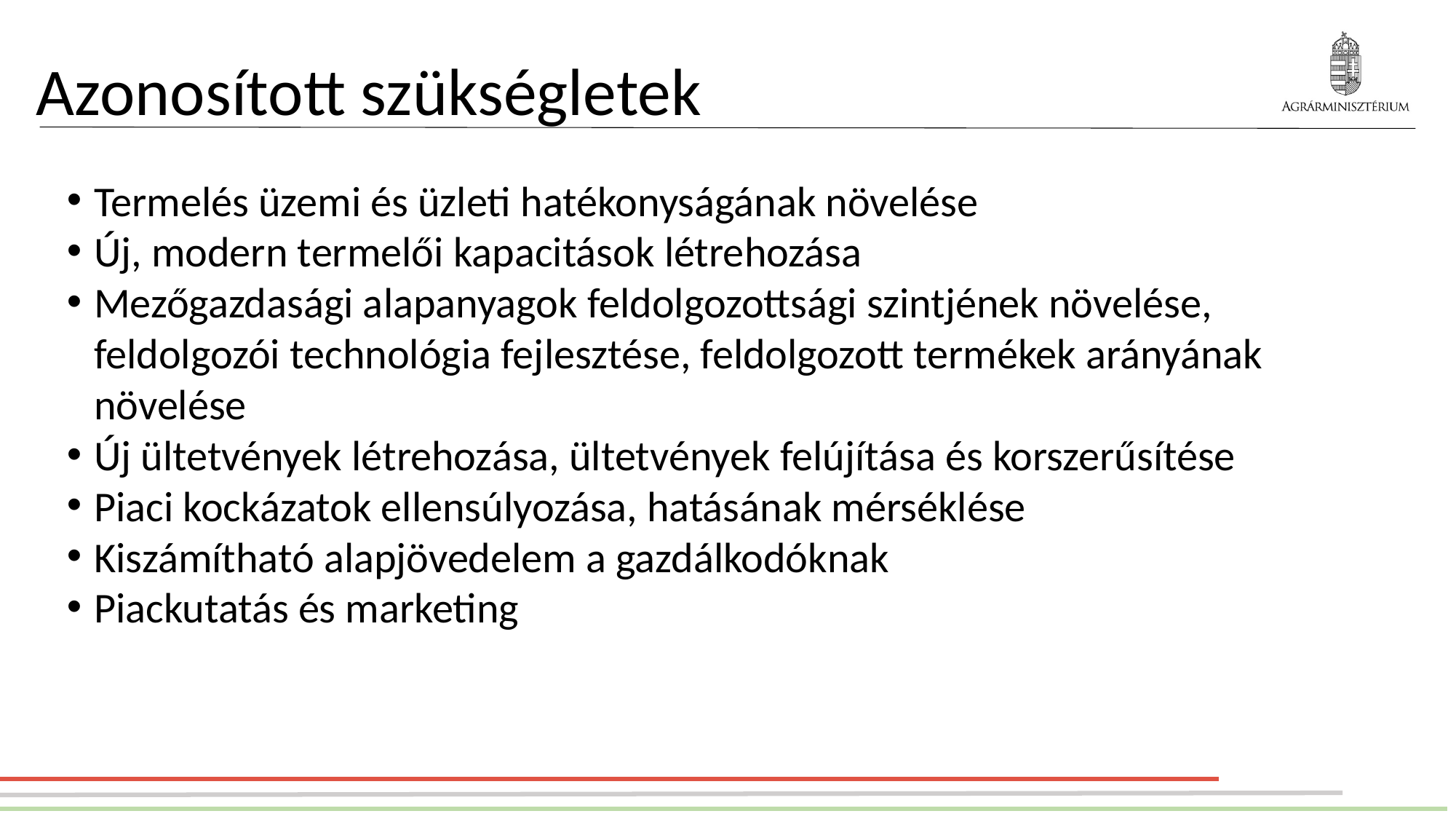

# Azonosított szükségletek
Termelés üzemi és üzleti hatékonyságának növelése
Új, modern termelői kapacitások létrehozása
Mezőgazdasági alapanyagok feldolgozottsági szintjének növelése, feldolgozói technológia fejlesztése, feldolgozott termékek arányának növelése
Új ültetvények létrehozása, ültetvények felújítása és korszerűsítése
Piaci kockázatok ellensúlyozása, hatásának mérséklése
Kiszámítható alapjövedelem a gazdálkodóknak
Piackutatás és marketing